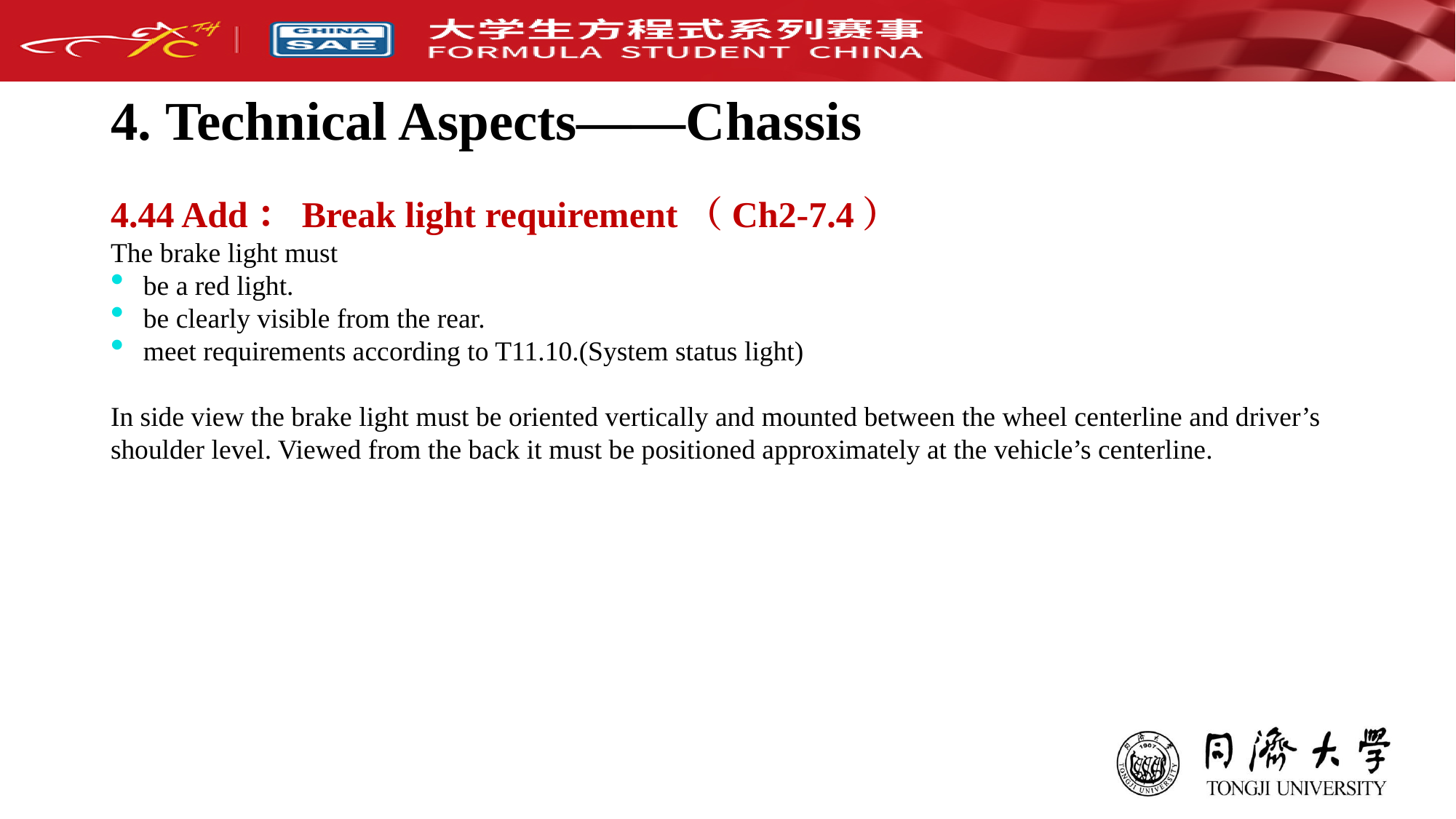

# 4. Technical Aspects——Chassis
4.44 Add：Break light requirement（Ch2-7.4）
The brake light must
be a red light.
be clearly visible from the rear.
meet requirements according to T11.10.(System status light)

In side view the brake light must be oriented vertically and mounted between the wheel centerline and driver’s shoulder level. Viewed from the back it must be positioned approximately at the vehicle’s centerline.